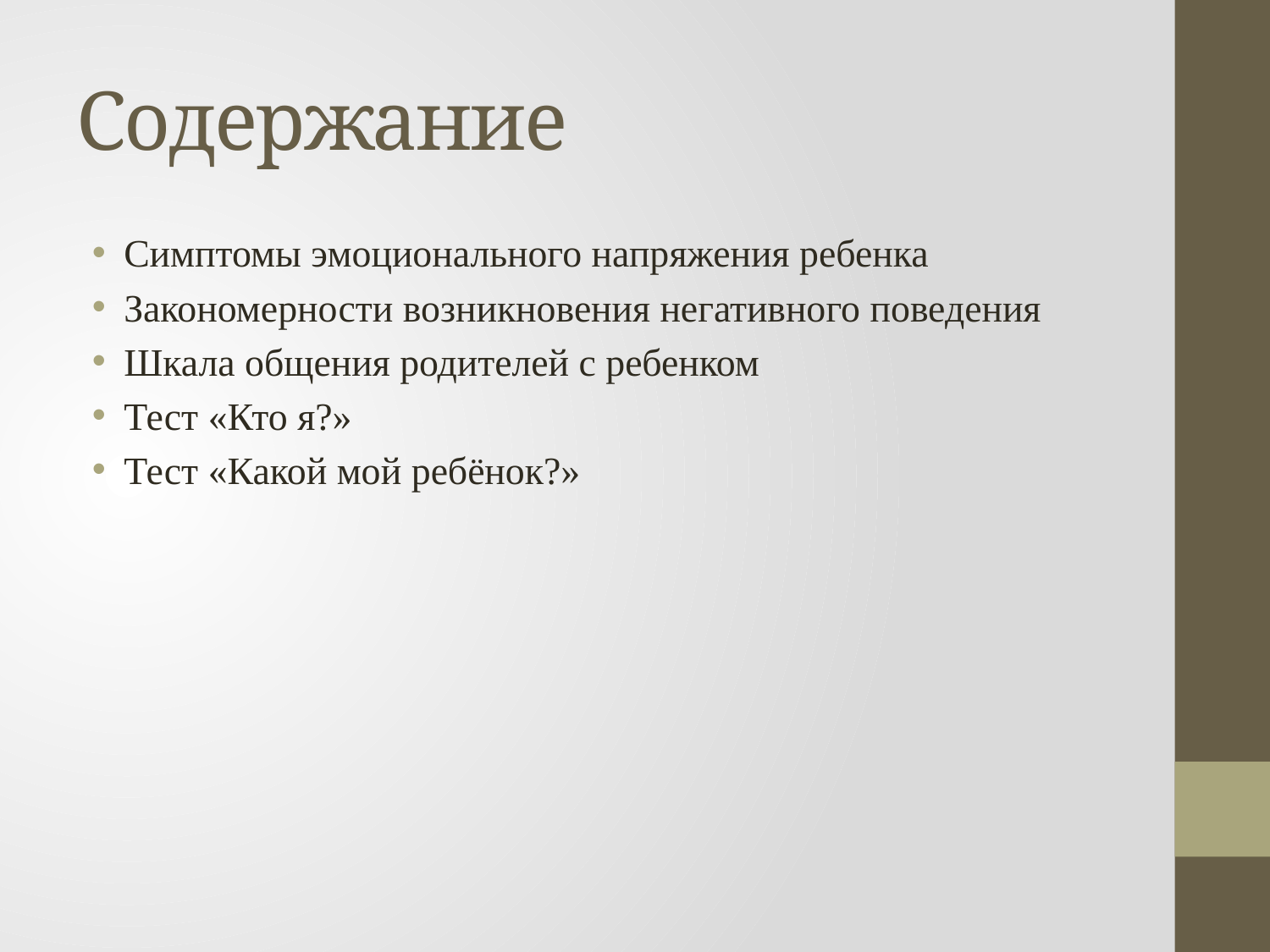

# Содержание
Симптомы эмоционального напряжения ребенка
Закономерности возникновения негативного поведения
Шкала общения родителей с ребенком
Тест «Кто я?»
Тест «Какой мой ребёнок?»